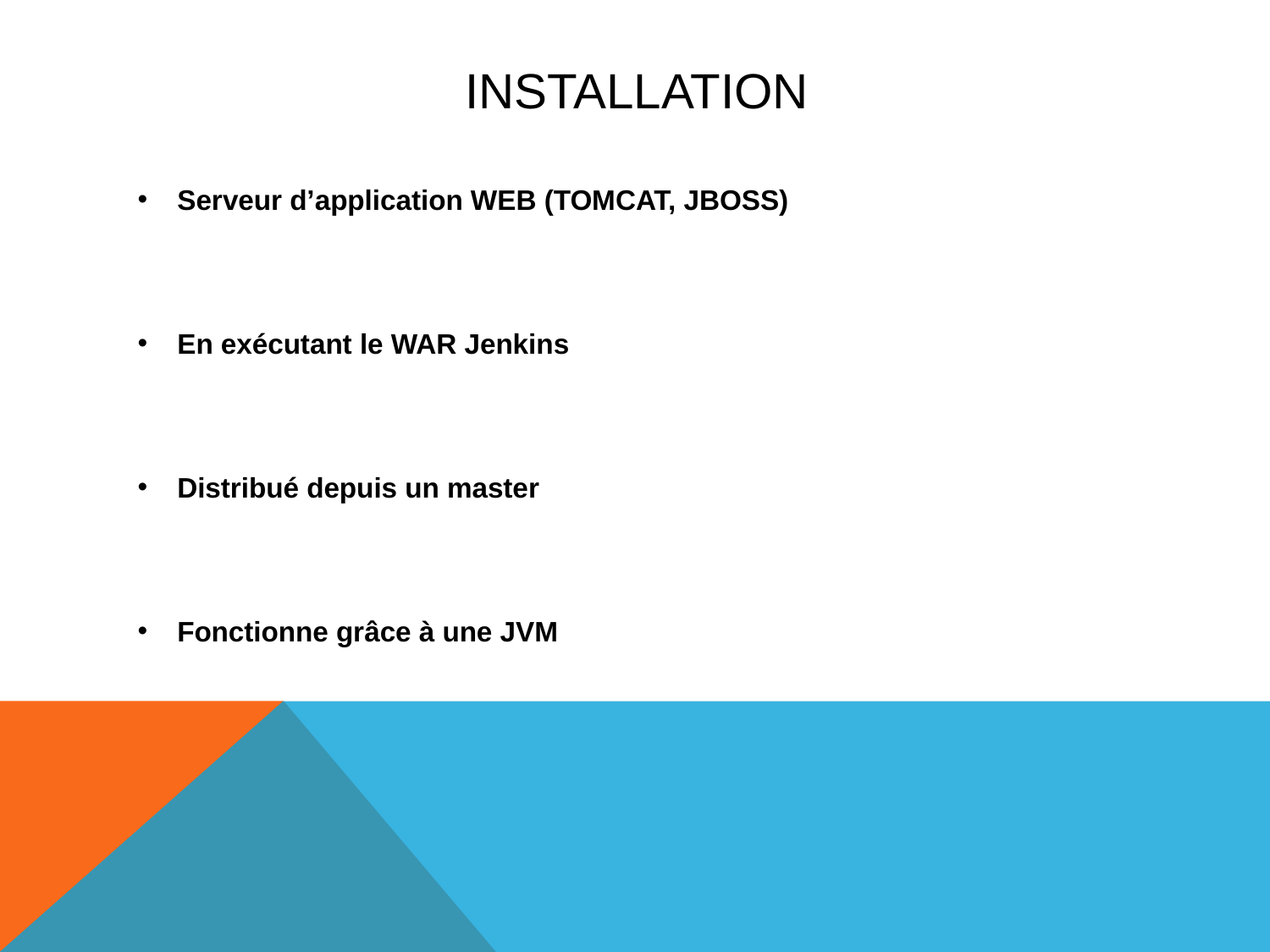

# INSTALLATION
Serveur d’application WEB (TOMCAT, JBOSS)

En exécutant le WAR Jenkins

Distribué depuis un master

Fonctionne grâce à une JVM